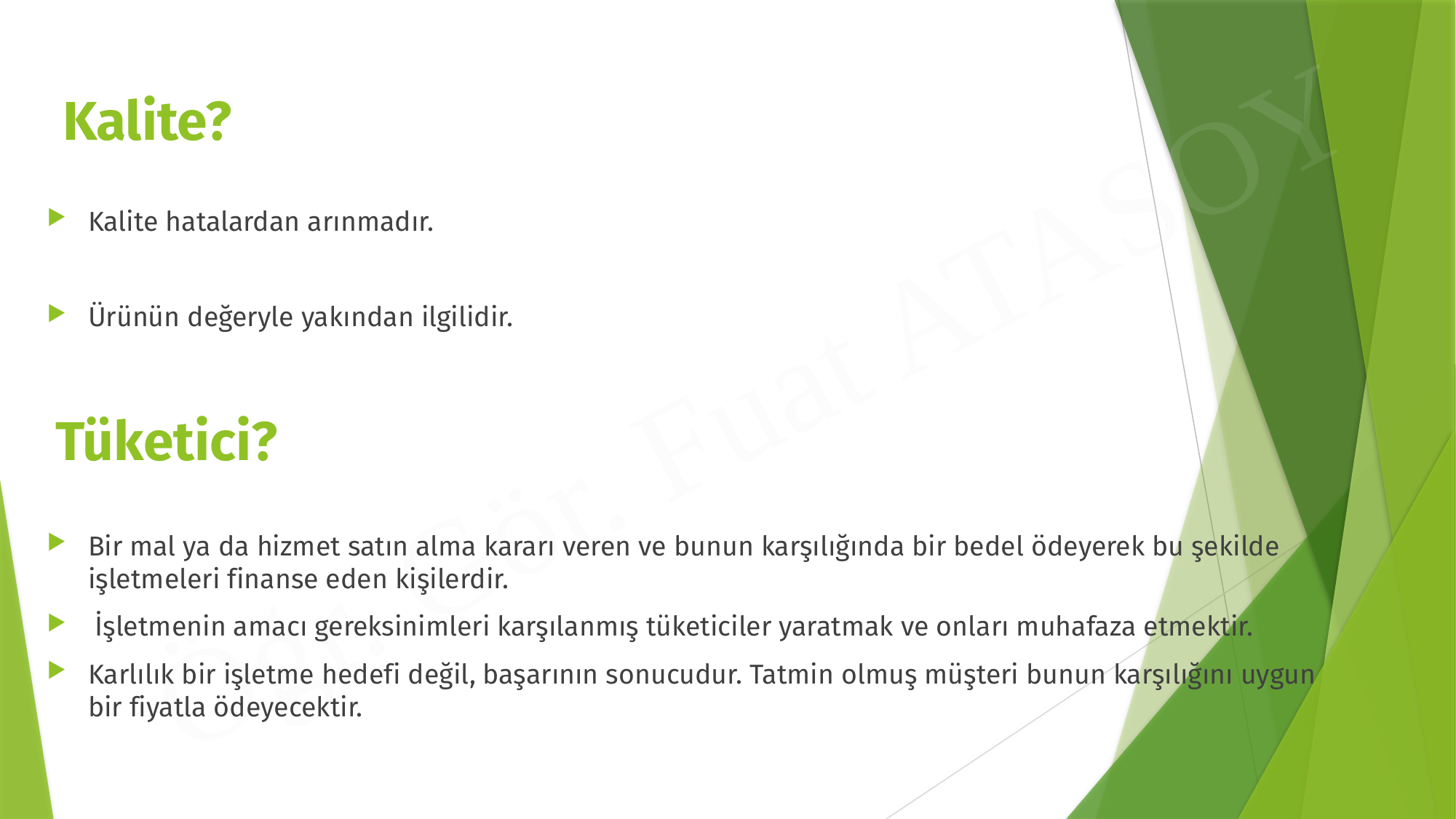

# Kalite?
Kalite hatalardan arınmadır.

Ürünün değeryle yakından ilgilidir.
Tüketici?
Bir mal ya da hizmet satın alma kararı veren ve bunun karşılığında bir bedel ödeyerek bu şekilde işletmeleri finanse eden kişilerdir.
 İşletmenin amacı gereksinimleri karşılanmış tüketiciler yaratmak ve onları muhafaza etmektir.
Karlılık bir işletme hedefi değil, başarının sonucudur. Tatmin olmuş müşteri bunun karşılığını uygun bir fiyatla ödeyecektir.